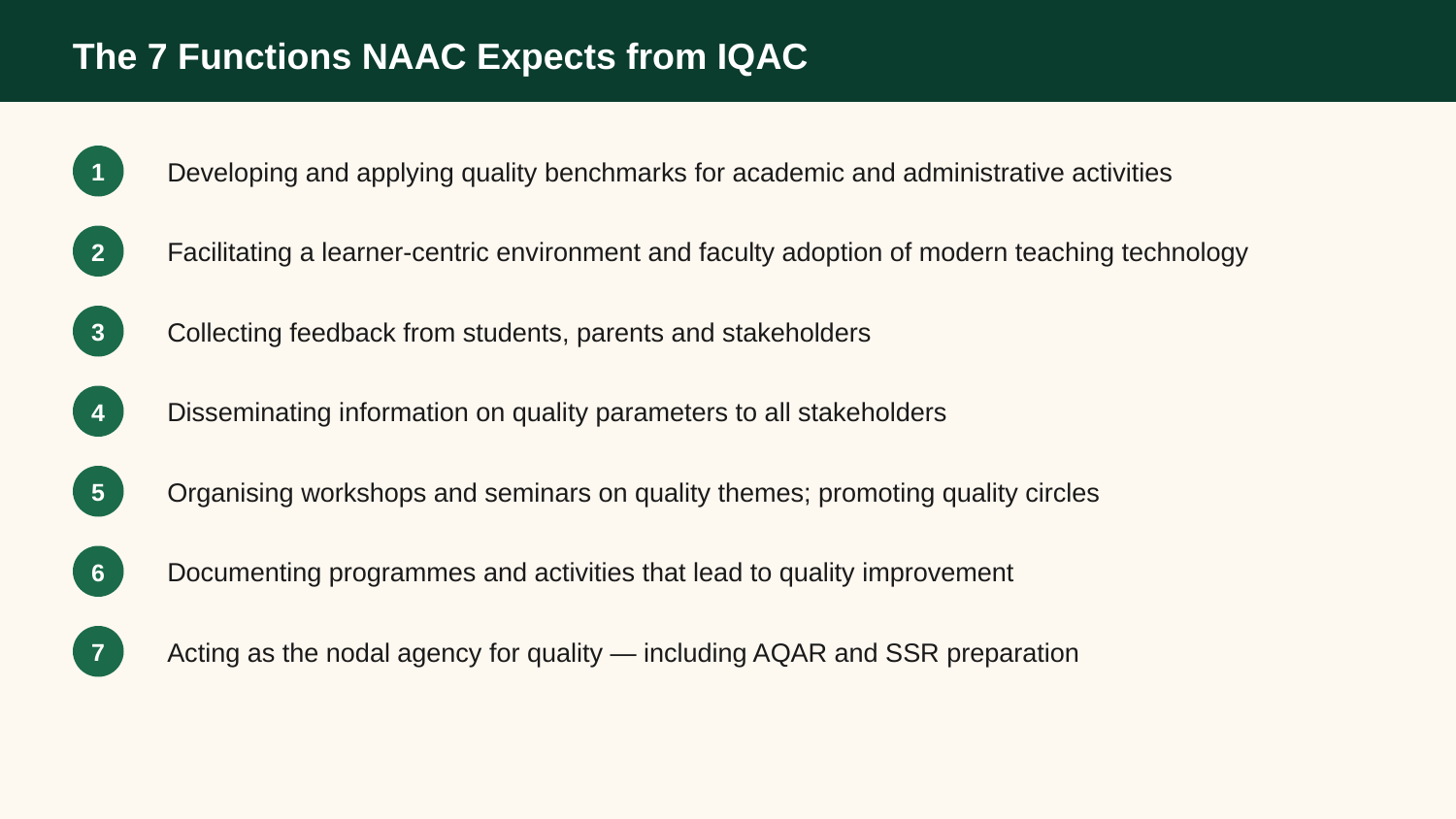

The 7 Functions NAAC Expects from IQAC
Developing and applying quality benchmarks for academic and administrative activities

1
Facilitating a learner-centric environment and faculty adoption of modern teaching technology

2
Collecting feedback from students, parents and stakeholders

3
Disseminating information on quality parameters to all stakeholders

4
Organising workshops and seminars on quality themes; promoting quality circles

5
Documenting programmes and activities that lead to quality improvement

6
Acting as the nodal agency for quality — including AQAR and SSR preparation

7